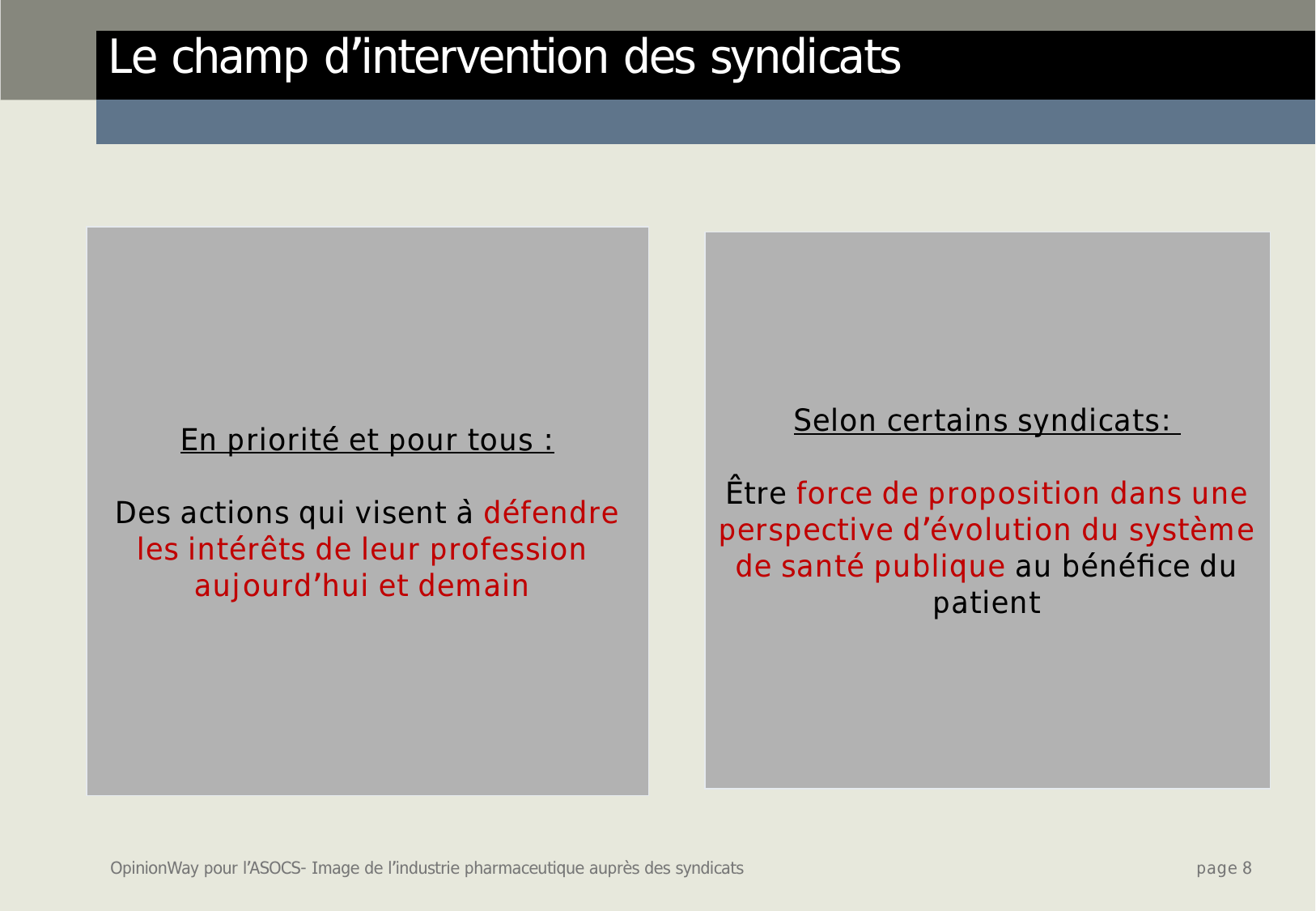

| Le champ d’intervention des syndicats |
| --- |
|  |
En priorité et pour tous :

Des actions qui visent à défendre les intérêts de leur profession  aujourd’hui et demain
Selon certains syndicats:

Être force de proposition dans une perspective d’évolution du système de santé publique au bénéfice du patient